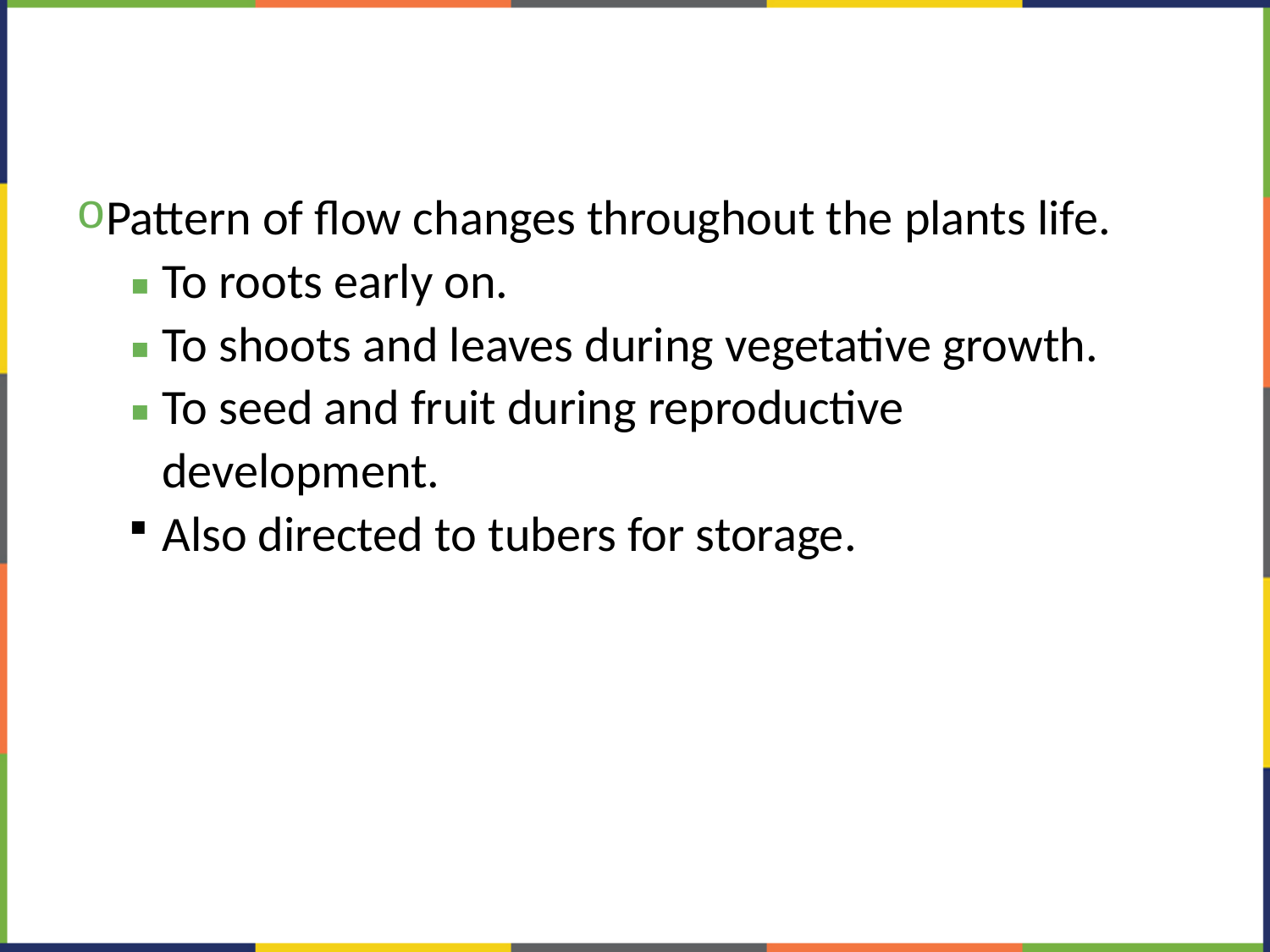

#
Pattern of flow changes throughout the plants life.
To roots early on.
To shoots and leaves during vegetative growth.
To seed and fruit during reproductive development.
Also directed to tubers for storage.